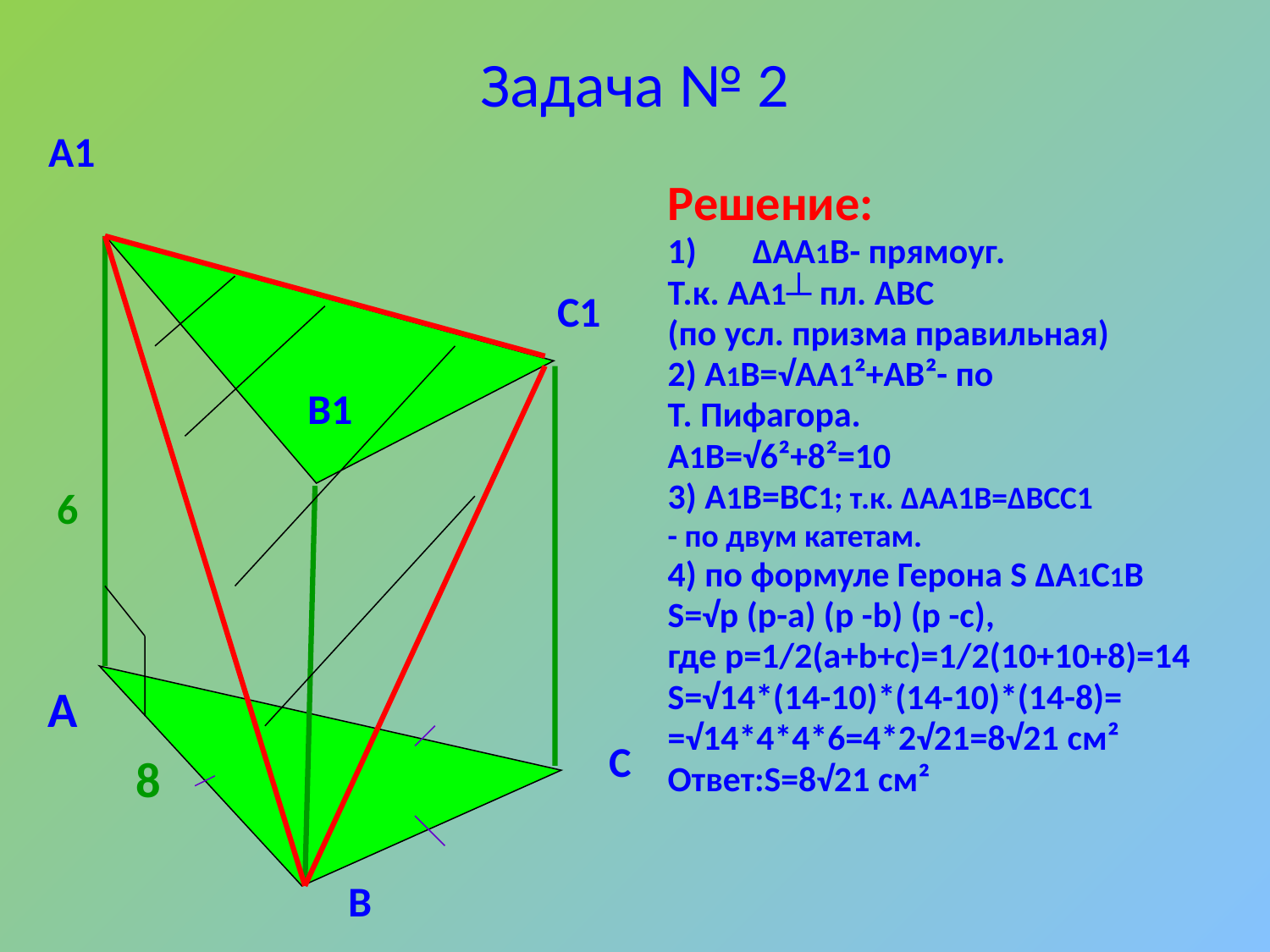

# Задача № 2
А1
Решение:
∆АА1В- прямоуг.
Т.к. АА1┴ пл. АВС
(по усл. призма правильная)
2) А1В=√АА1²+АВ²- по
Т. Пифагора.
А1В=√6²+8²=10
3) А1В=ВС1; т.к. ∆АА1В=∆ВСС1
- по двум катетам.
4) по формуле Герона S ∆A1C1B
S=√p (p-a) (p -b) (p -c),
где p=1/2(a+b+c)=1/2(10+10+8)=14
S=√14*(14-10)*(14-10)*(14-8)=
=√14*4*4*6=4*2√21=8√21 см²
Ответ:S=8√21 см²

С1

В1
6

А

С
8

В